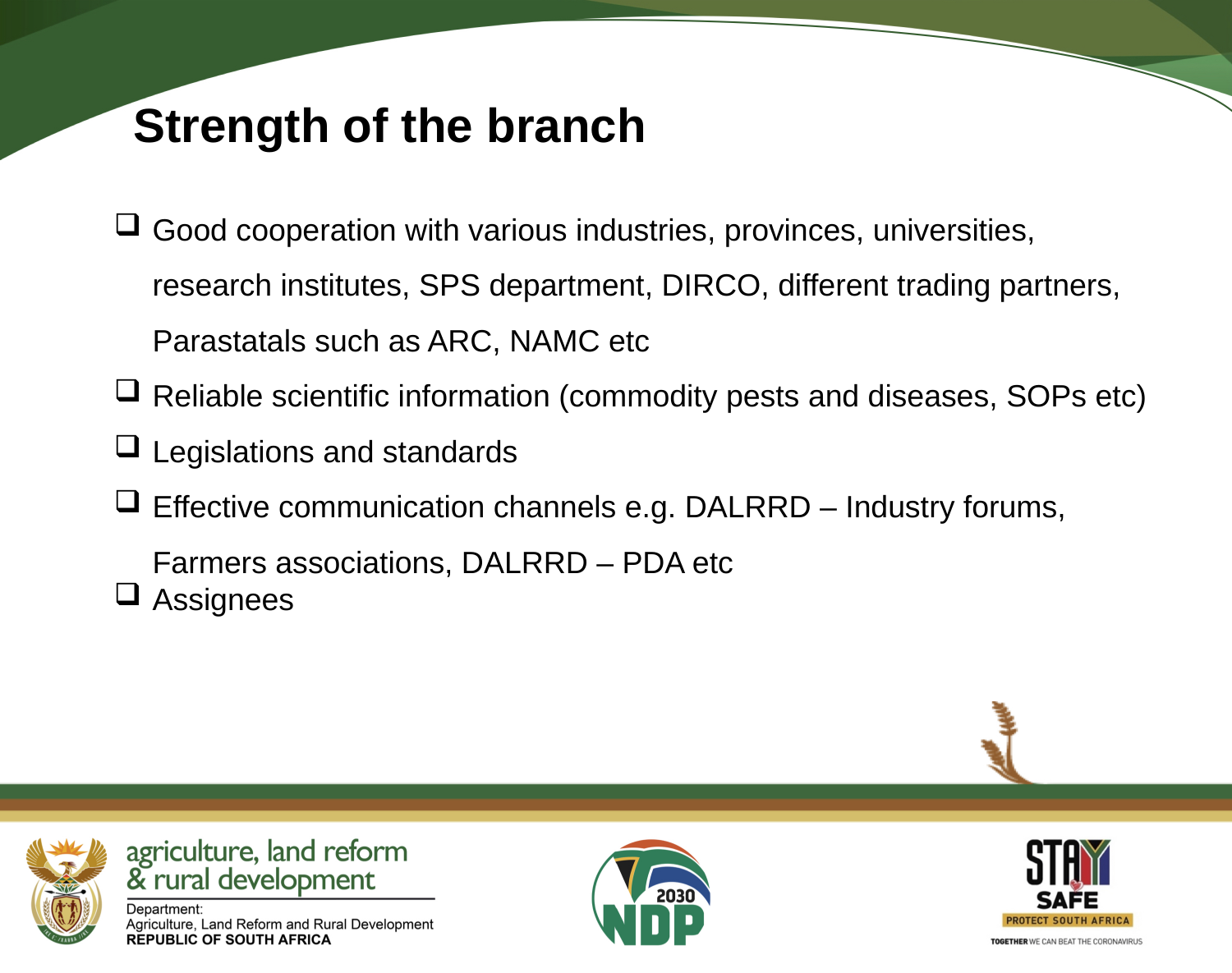

Strength of the branch
Good cooperation with various industries, provinces, universities, research institutes, SPS department, DIRCO, different trading partners, Parastatals such as ARC, NAMC etc
Reliable scientific information (commodity pests and diseases, SOPs etc)
Legislations and standards
Effective communication channels e.g. DALRRD – Industry forums, Farmers associations, DALRRD – PDA etc
Assignees